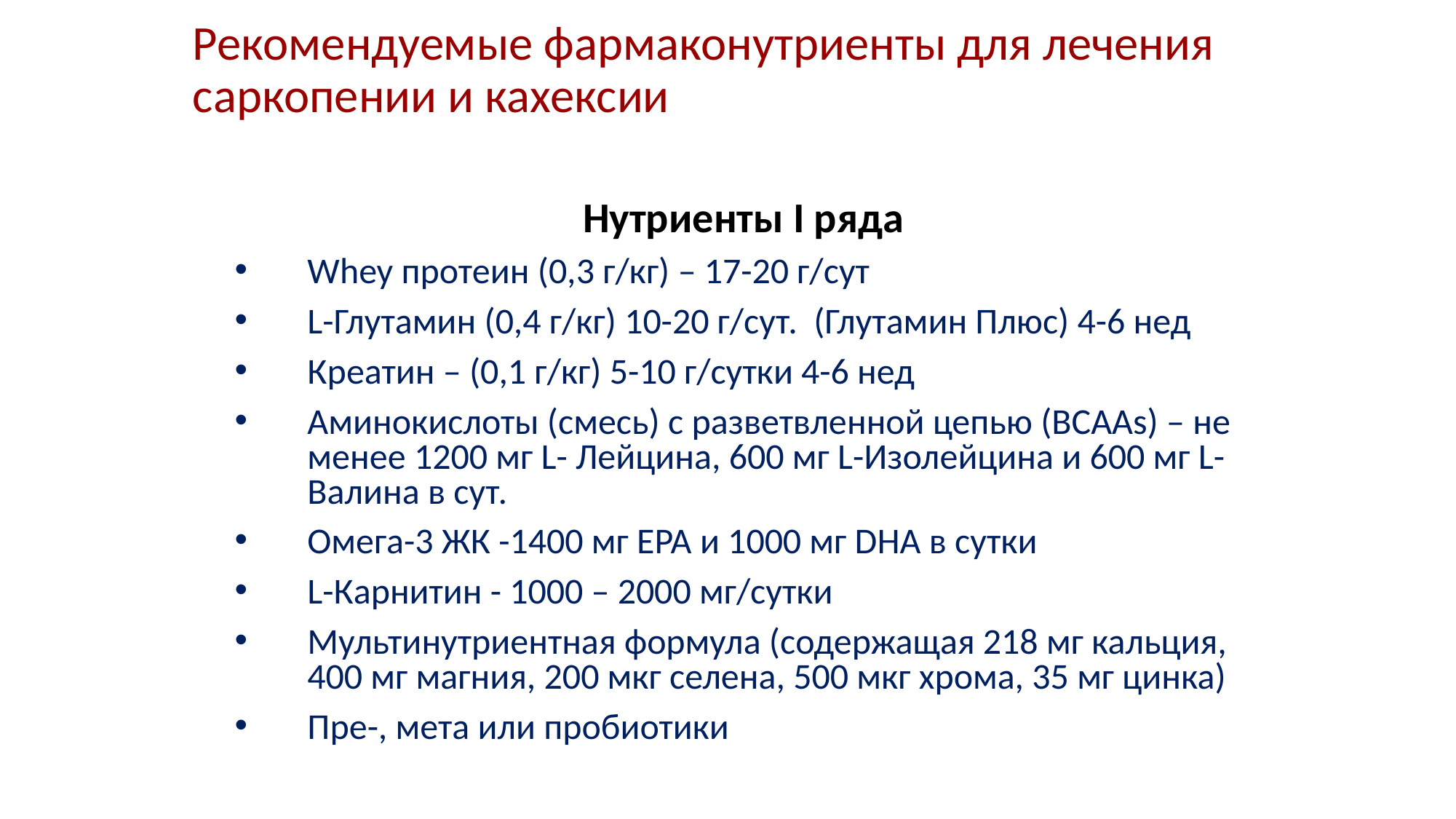

# Рекомендуемые фармаконутриенты для лечения саркопении и кахексии
Нутриенты I ряда
Whey протеин (0,3 г/кг) – 17-20 г/сут
L-Глутамин (0,4 г/кг) 10-20 г/сут.  (Глутамин Плюс) 4-6 нед
Креатин – (0,1 г/кг) 5-10 г/сутки 4-6 нед
Аминокислоты (смесь) с разветвленной цепью (BCAAs) – не менее 1200 мг L- Лейцина, 600 мг L-Изолейцина и 600 мг L-Валина в сут.
Омега-3 ЖК -1400 мг EPA и 1000 мг DHA в сутки
L-Карнитин - 1000 – 2000 мг/сутки
Мультинутриентная формула (содержащая 218 мг кальция, 400 мг магния, 200 мкг селена, 500 мкг хрома, 35 мг цинка)
Пре-, мета или пробиотики